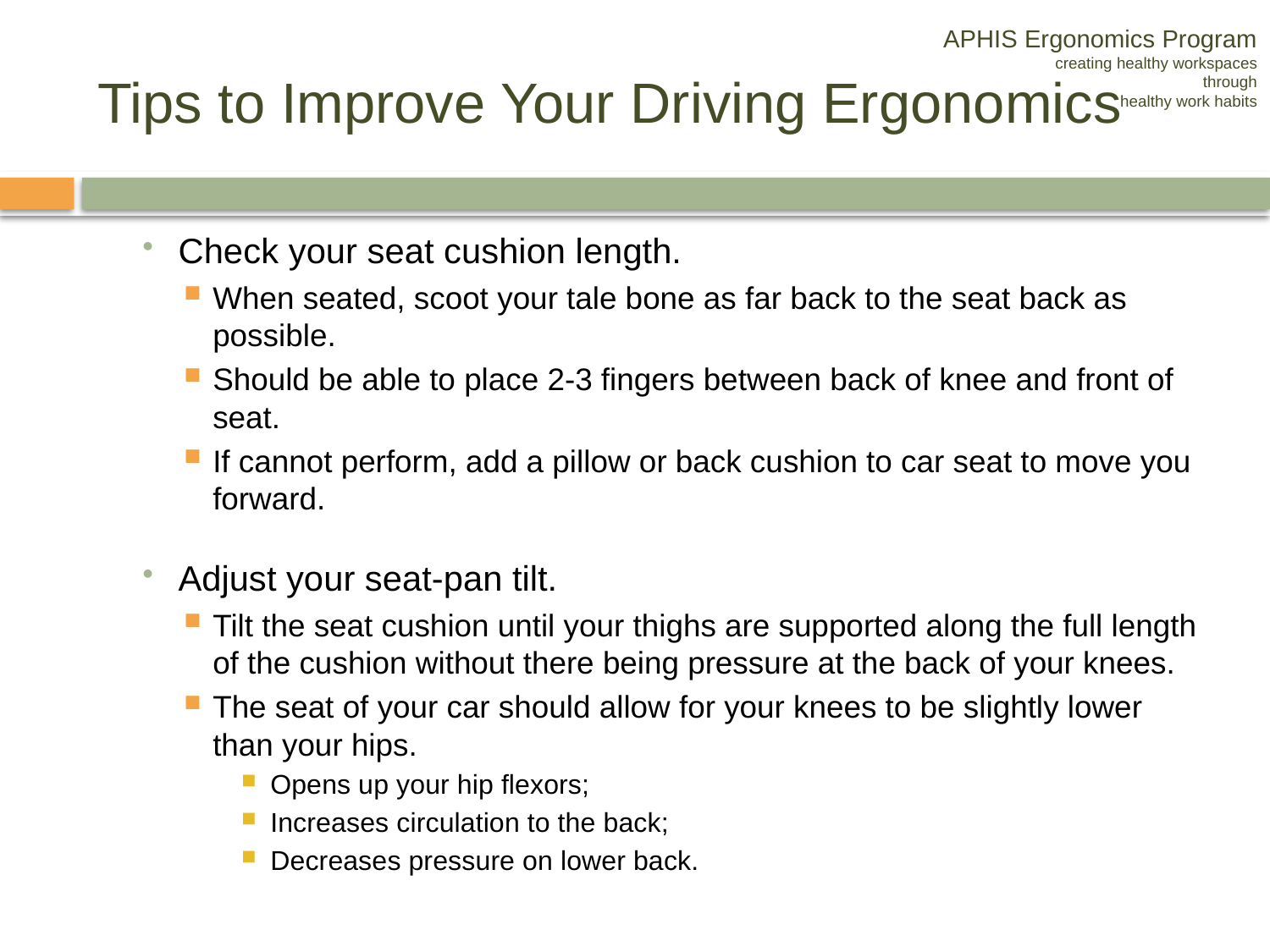

APHIS Ergonomics Program
creating healthy workspaces
through
healthy work habits
# Tips to Improve Your Driving Ergonomics
Check your seat cushion length.
When seated, scoot your tale bone as far back to the seat back as possible.
Should be able to place 2-3 fingers between back of knee and front of seat.
If cannot perform, add a pillow or back cushion to car seat to move you forward.

Adjust your seat-pan tilt.
Tilt the seat cushion until your thighs are supported along the full length of the cushion without there being pressure at the back of your knees.
The seat of your car should allow for your knees to be slightly lower than your hips.
Opens up your hip flexors;
Increases circulation to the back;
Decreases pressure on lower back.